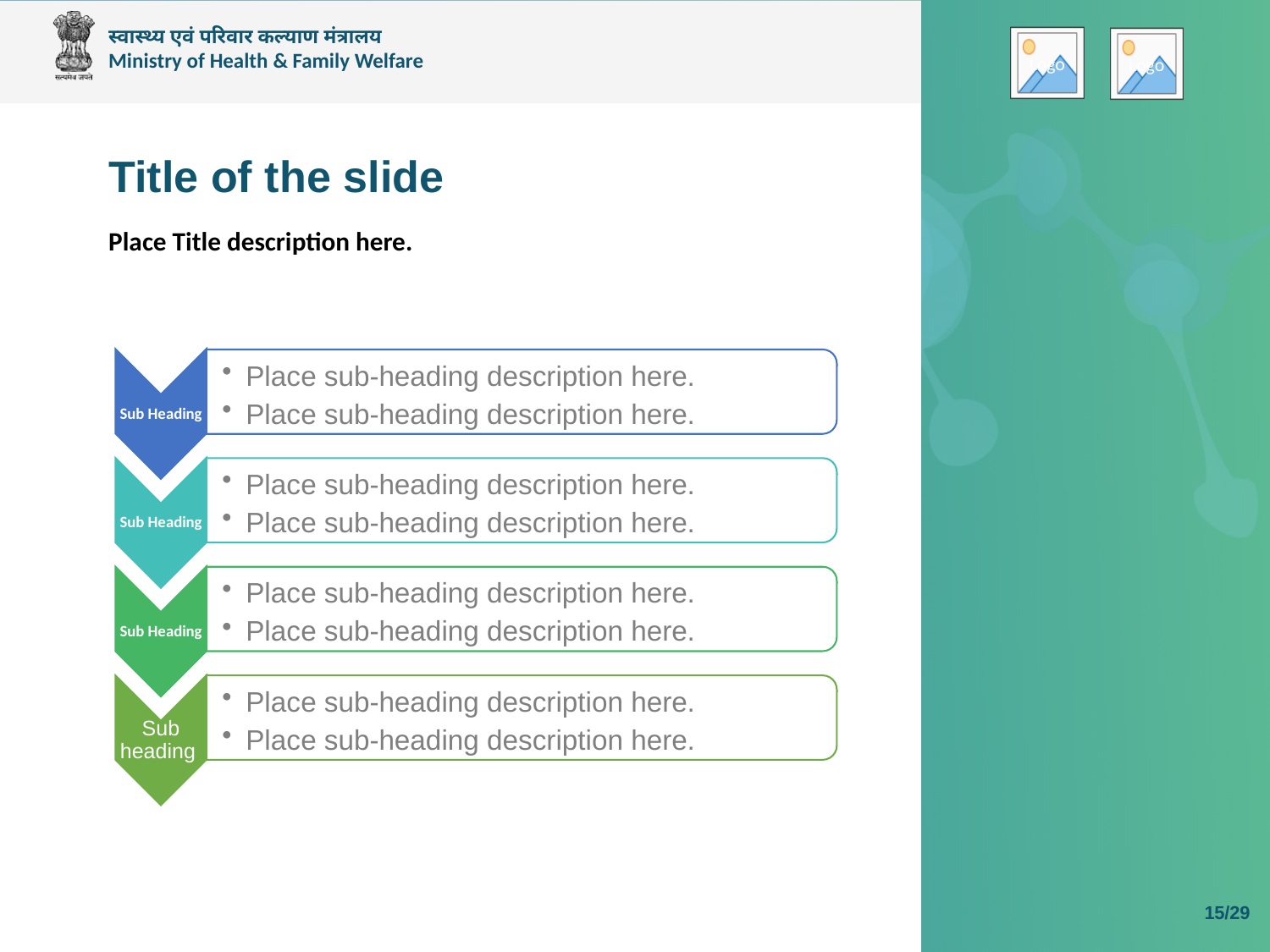

Title of the slide

Place Title description here.

Sub Heading
Place sub-heading description here.
Place sub-heading description here.
Sub Heading
Place sub-heading description here.
Place sub-heading description here.
Sub Heading
Place sub-heading description here.
Place sub-heading description here.
Sub heading
Place sub-heading description here.
Place sub-heading description here.